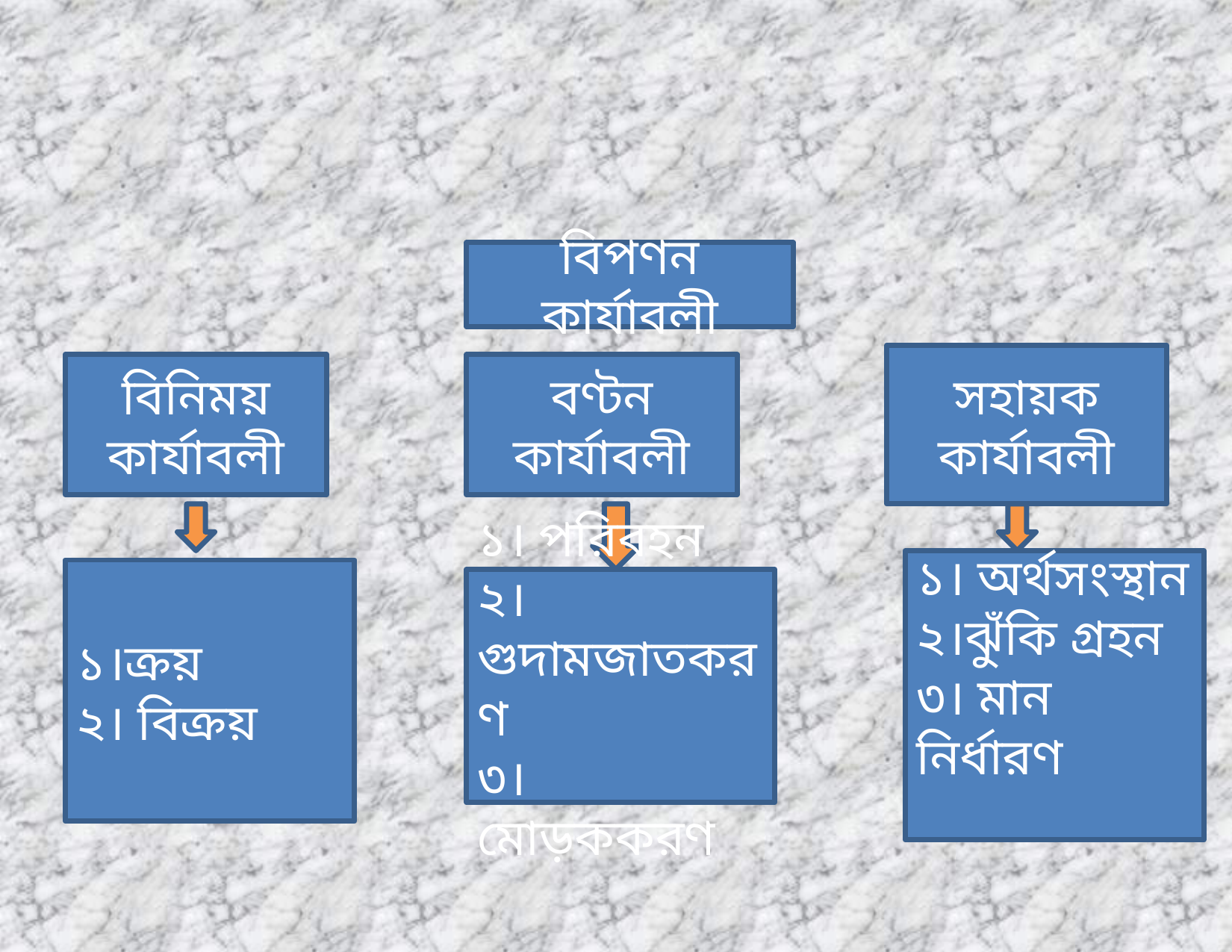

#

বিপণন কার্যাবলী
সহায়ক কার্যাবলী
বিনিময় কার্যাবলী
বণ্টন কার্যাবলী

১। অর্থসংস্থান
২।ঝুঁকি গ্রহন
৩। মান নির্ধারণ

১।ক্রয়
২। বিক্রয়
১। পরিবহন
২।গুদামজাতকরণ
৩।মোড়ককরণ